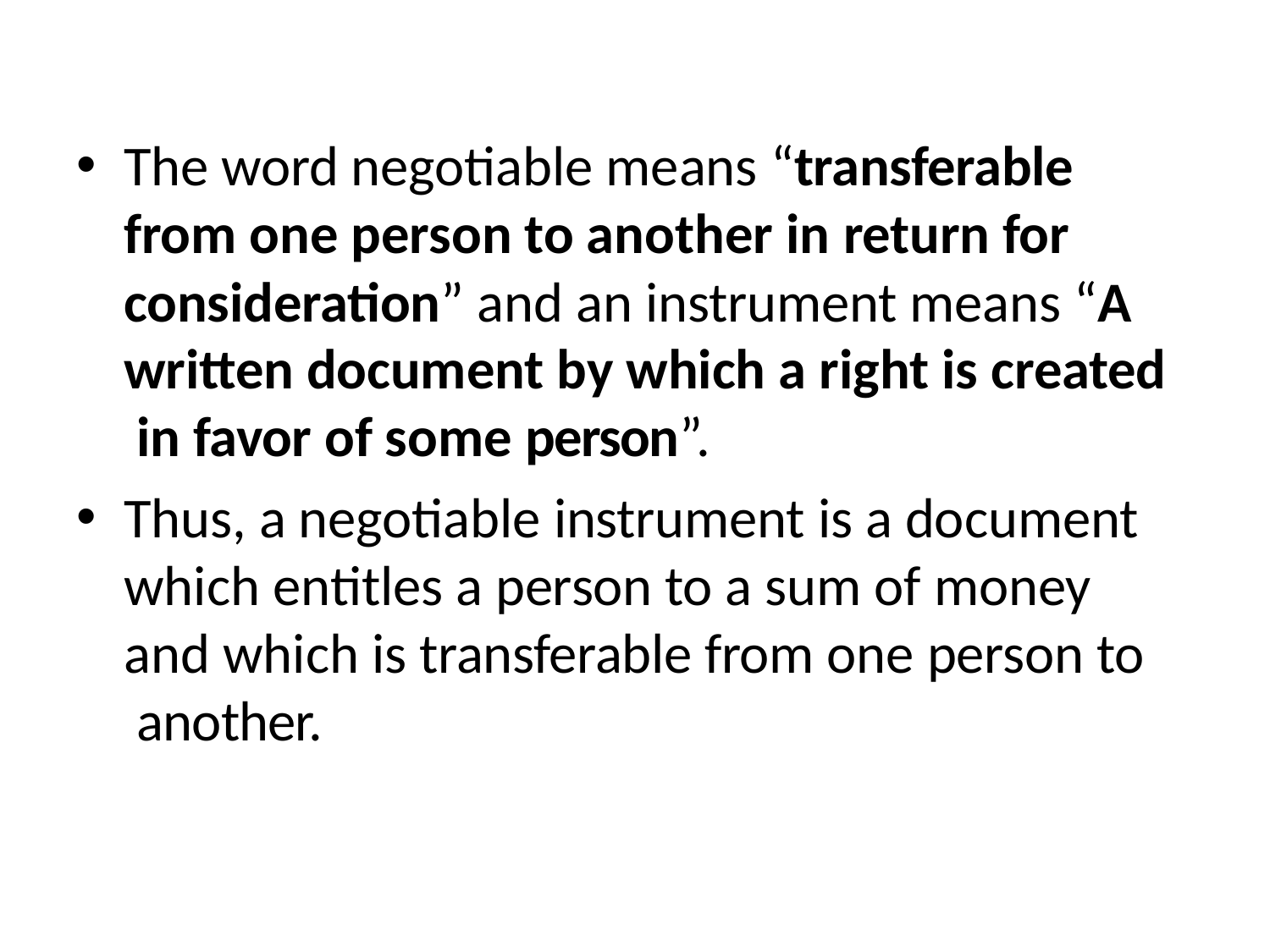

The word negotiable means “transferable  from one person to another in return for  consideration” and an instrument means “A  written document by which a right is created  in favor of some person”.
Thus, a negotiable instrument is a document  which entitles a person to a sum of money  and which is transferable from one person to  another.